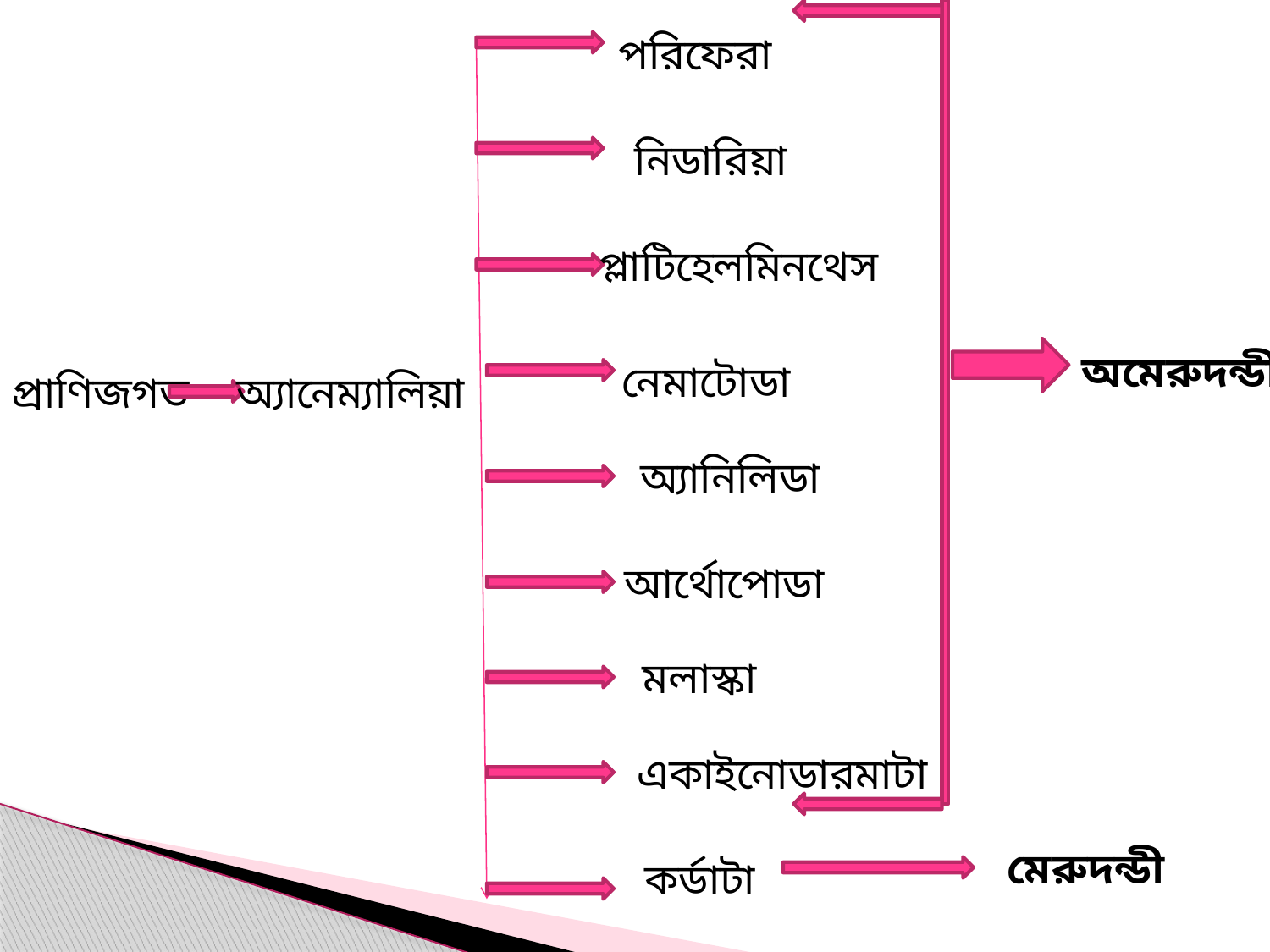

পরিফেরা

নিডারিয়া

প্লাটিহেলমিনথেস

অমেরুদন্ডী
নেমাটোডা
প্রাণিজগত
অ্যানেম্যালিয়া

অ্যানিলিডা

আর্থোপোডা

মলাস্কা

একাইনোডারমাটা

মেরুদন্ডী
কর্ডাটা